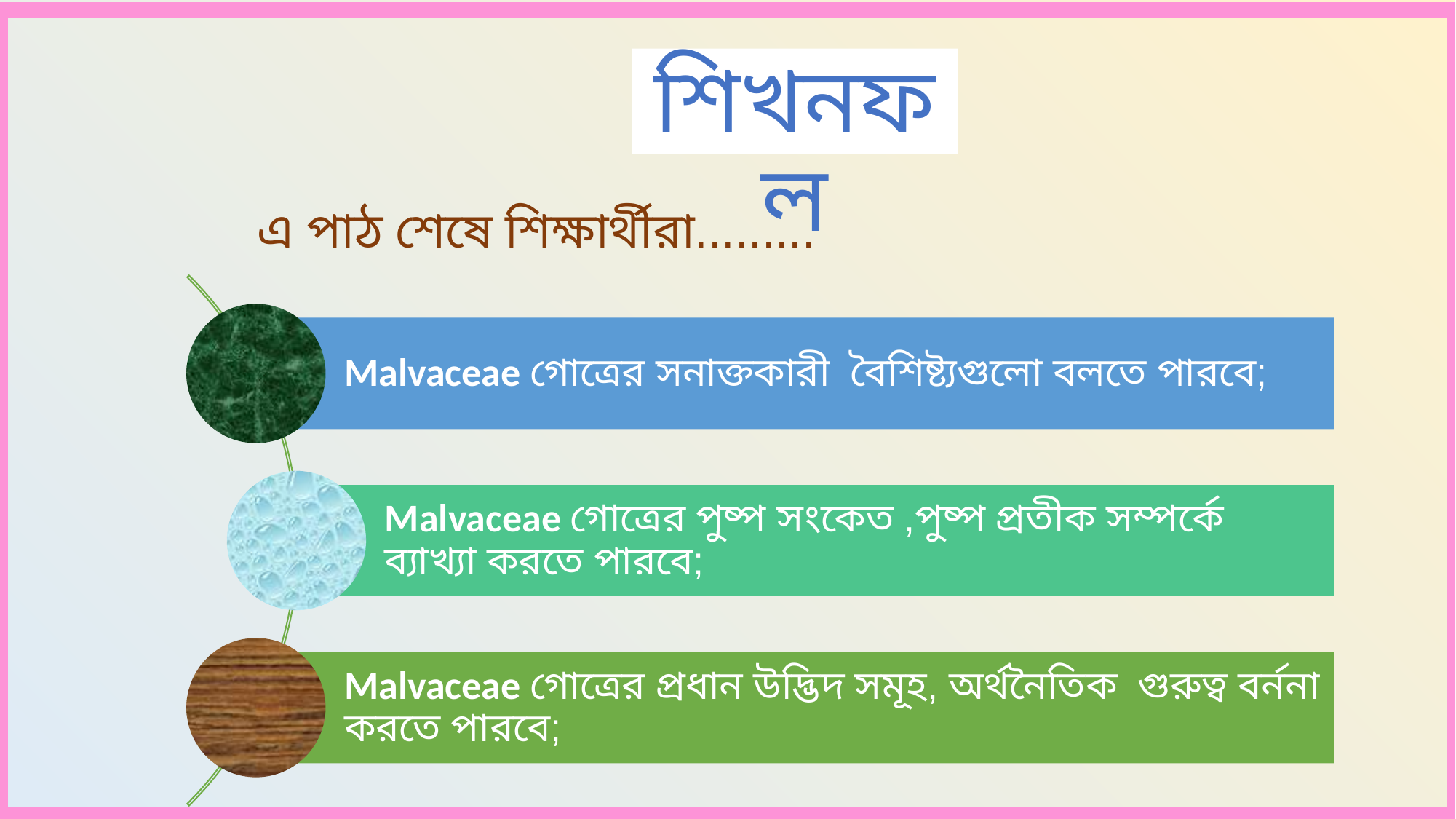

শিখনফল
এ পাঠ শেষে শিক্ষার্থীরা.........
Malvaceae গোত্রের সনাক্তকারী  বৈশিষ্ট্যগুলো বলতে পারবে;
Malvaceae গোত্রের পুষ্প সংকেত ,পুষ্প প্রতীক সম্পর্কে ব্যাখ্যা করতে পারবে;
Malvaceae গোত্রের প্রধান উদ্ভিদ সমূহ, অর্থনৈতিক  গুরুত্ব বর্ননা করতে পারবে;